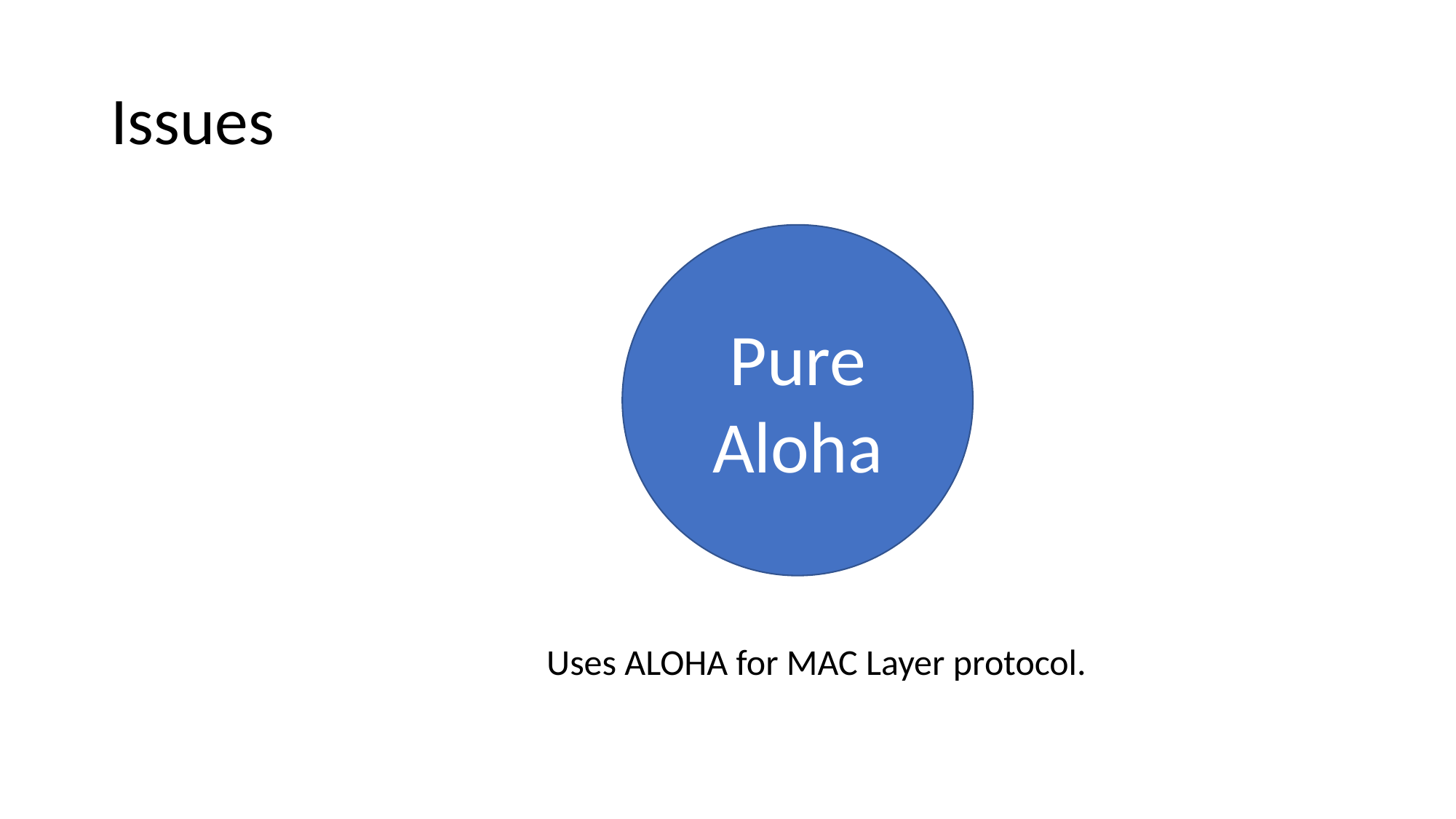

# Issues
Pure Aloha
Uses ALOHA for MAC Layer protocol.